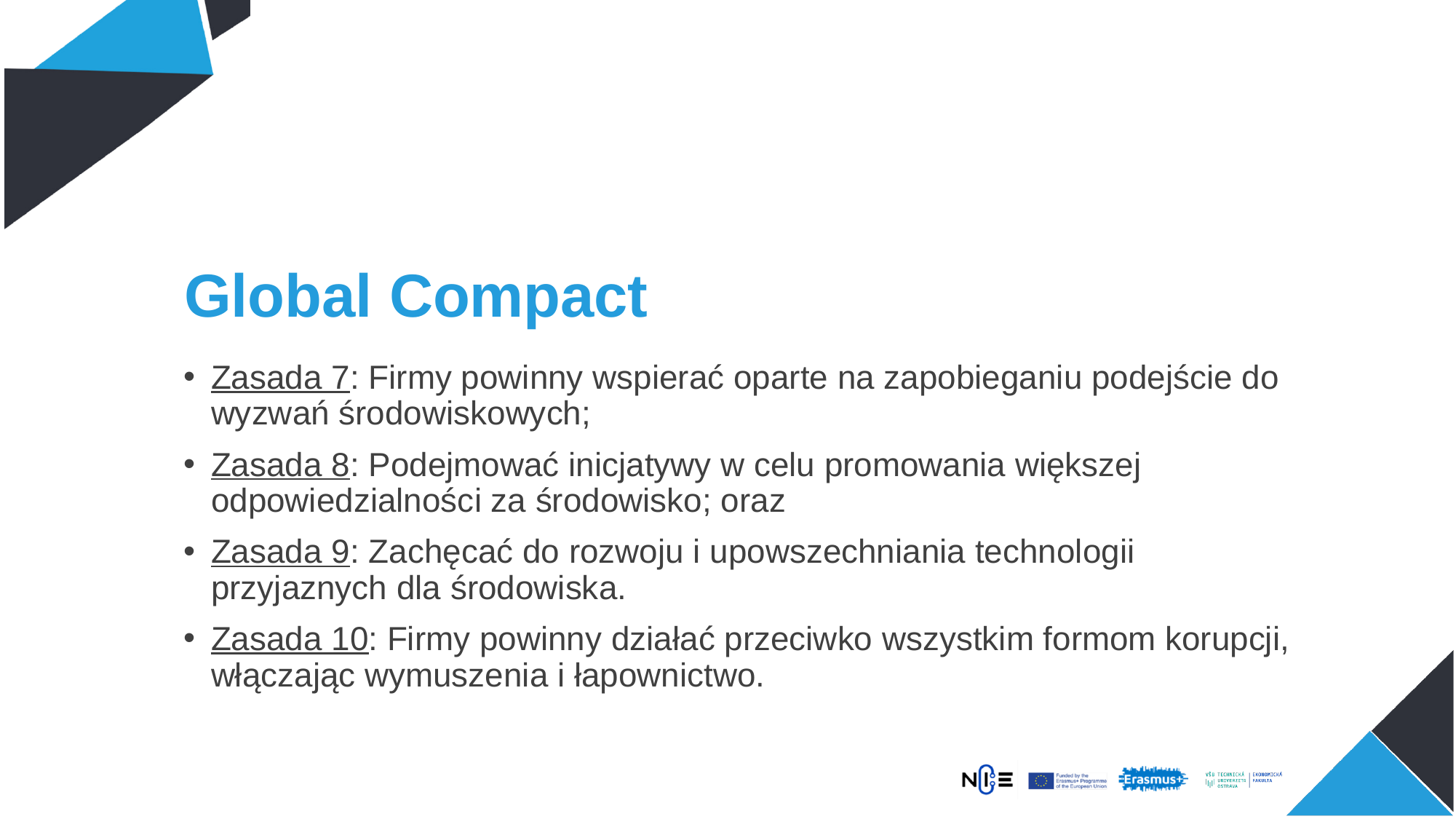

# Global Compact
Zasada 7: Firmy powinny wspierać oparte na zapobieganiu podejście do wyzwań środowiskowych;
Zasada 8: Podejmować inicjatywy w celu promowania większej odpowiedzialności za środowisko; oraz
Zasada 9: Zachęcać do rozwoju i upowszechniania technologii przyjaznych dla środowiska.
Zasada 10: Firmy powinny działać przeciwko wszystkim formom korupcji, włączając wymuszenia i łapownictwo.